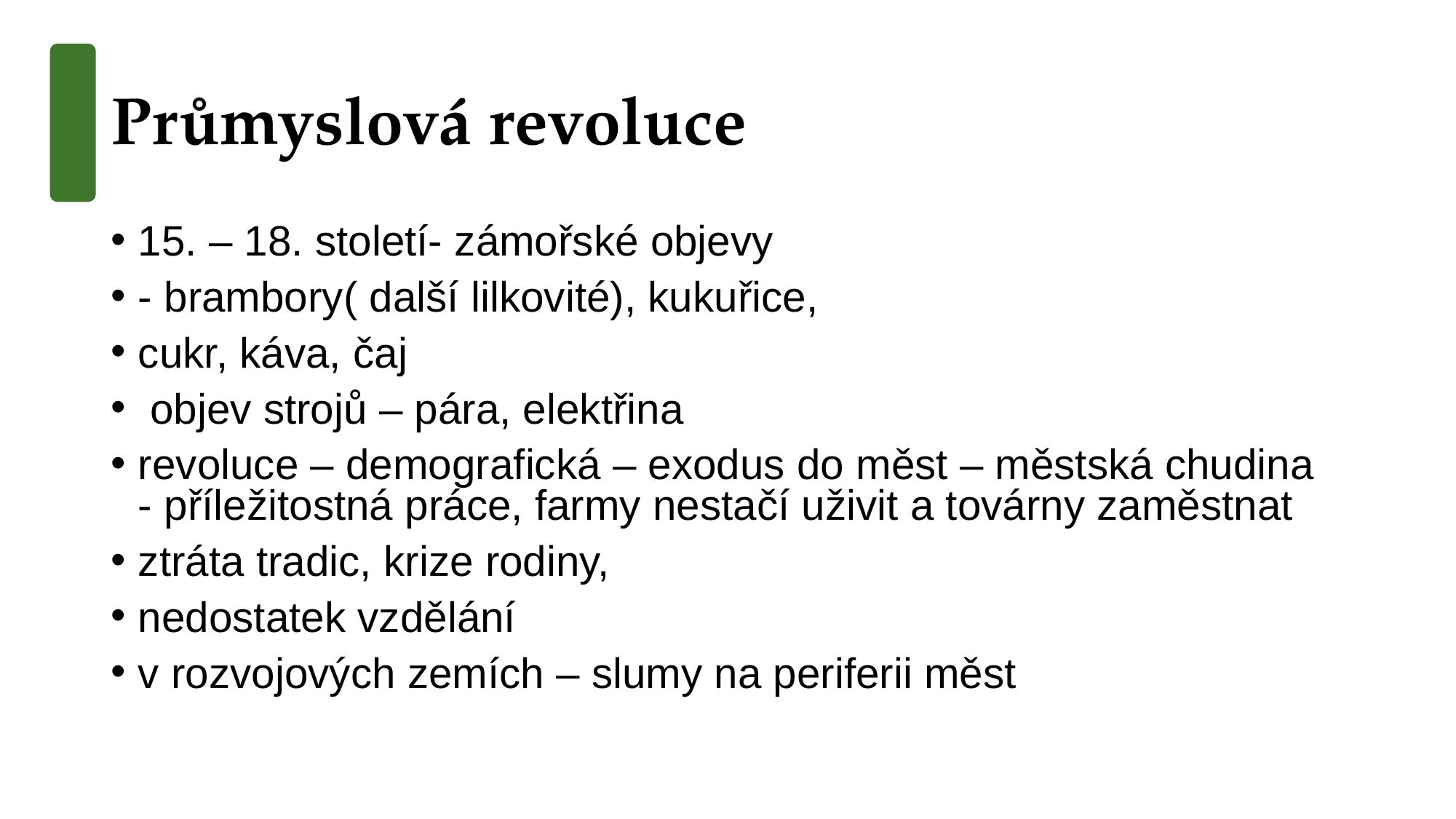

# Průmyslová revoluce
15. – 18. století- zámořské objevy
- brambory( další lilkovité), kukuřice,
cukr, káva, čaj
 objev strojů – pára, elektřina
revoluce – demografická – exodus do měst – městská chudina  - příležitostná práce, farmy nestačí uživit a továrny zaměstnat
ztráta tradic, krize rodiny,
nedostatek vzdělání
v rozvojových zemích – slumy na periferii měst